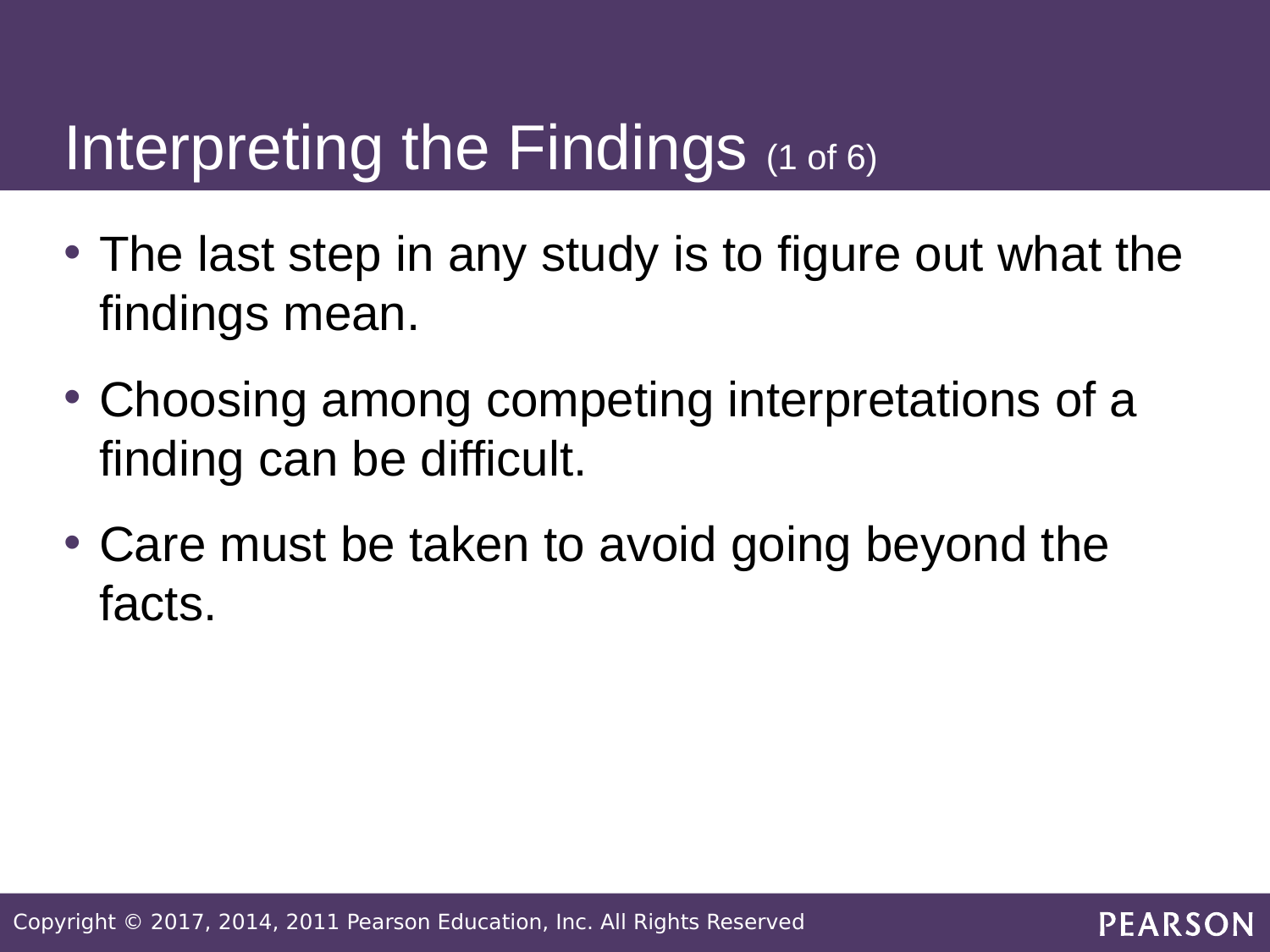

# Interpreting the Findings (1 of 6)
The last step in any study is to figure out what the findings mean.
Choosing among competing interpretations of a finding can be difficult.
Care must be taken to avoid going beyond the facts.